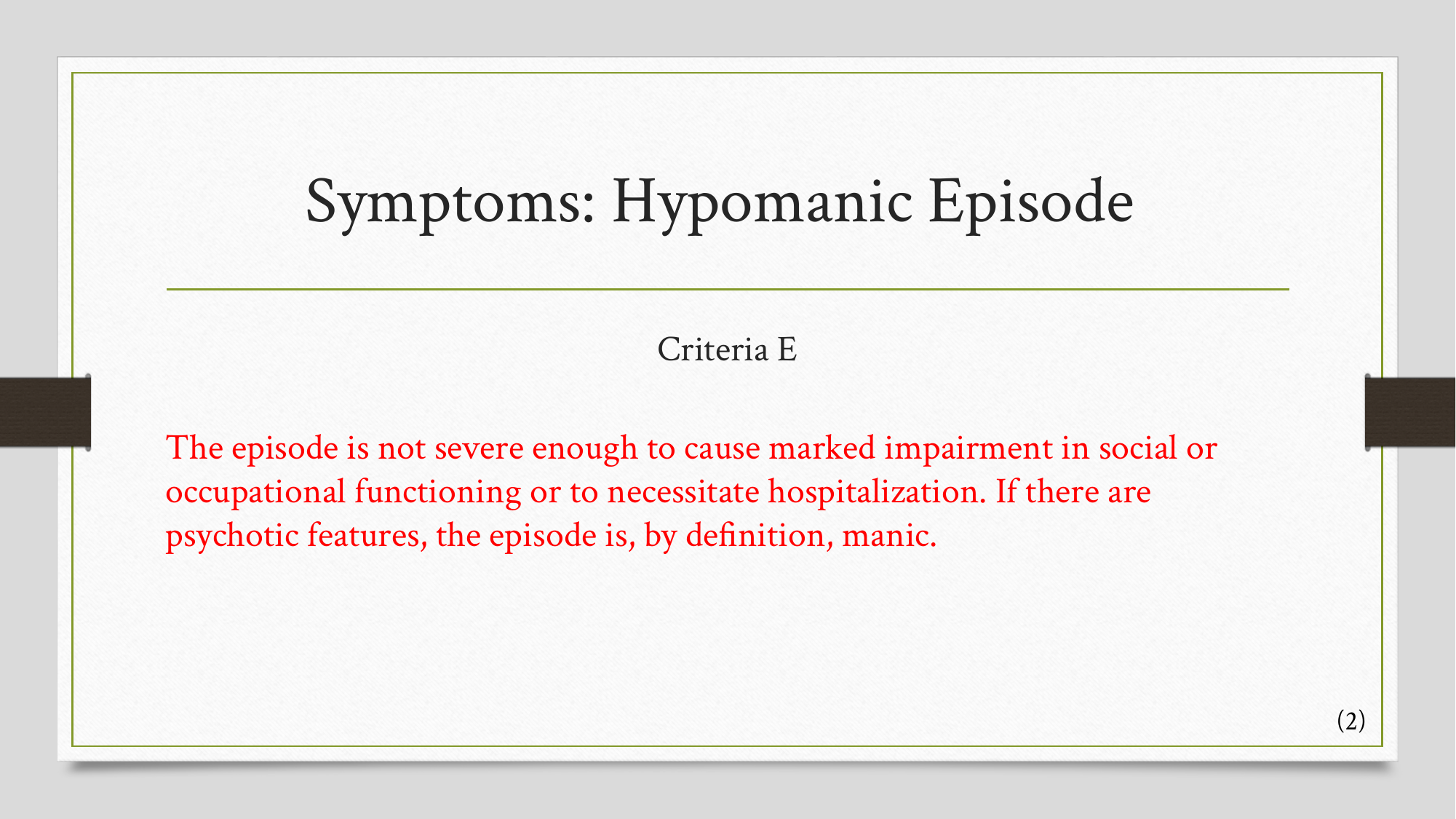

# Symptoms: Hypomanic Episode
Criteria E
The episode is not severe enough to cause marked impairment in social or occupational functioning or to necessitate hospitalization. If there are psychotic features, the episode is, by definition, manic.
(2)